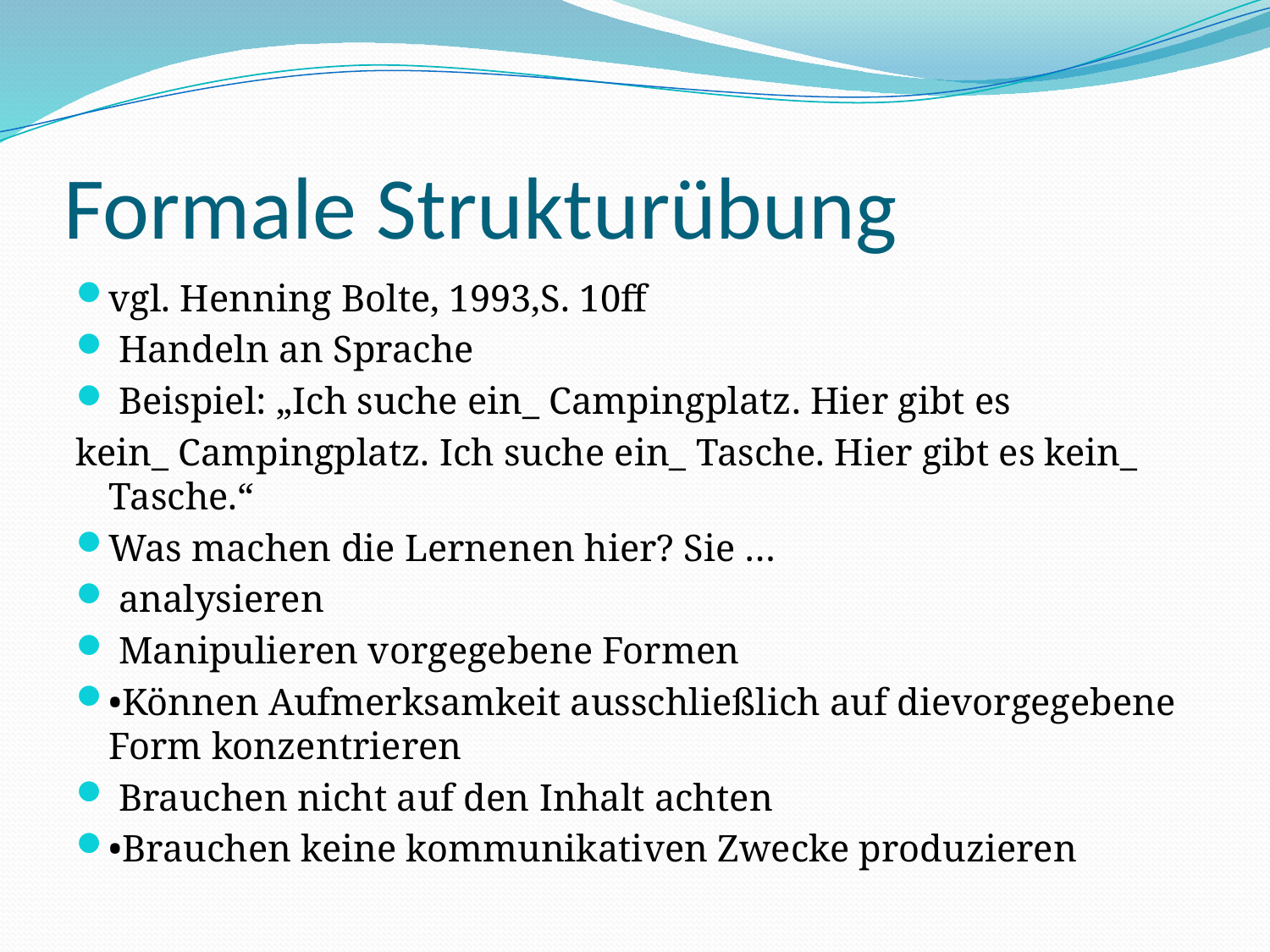

# Formale Strukturübung
vgl. Henning Bolte, 1993,S. 10ff
 Handeln an Sprache
 Beispiel: „Ich suche ein_ Campingplatz. Hier gibt es
kein_ Campingplatz. Ich suche ein_ Tasche. Hier gibt es kein_ Tasche.“
Was machen die Lernenen hier? Sie …
 analysieren
 Manipulieren vorgegebene Formen
•Können Aufmerksamkeit ausschließlich auf dievorgegebene Form konzentrieren
 Brauchen nicht auf den Inhalt achten
•Brauchen keine kommunikativen Zwecke produzieren